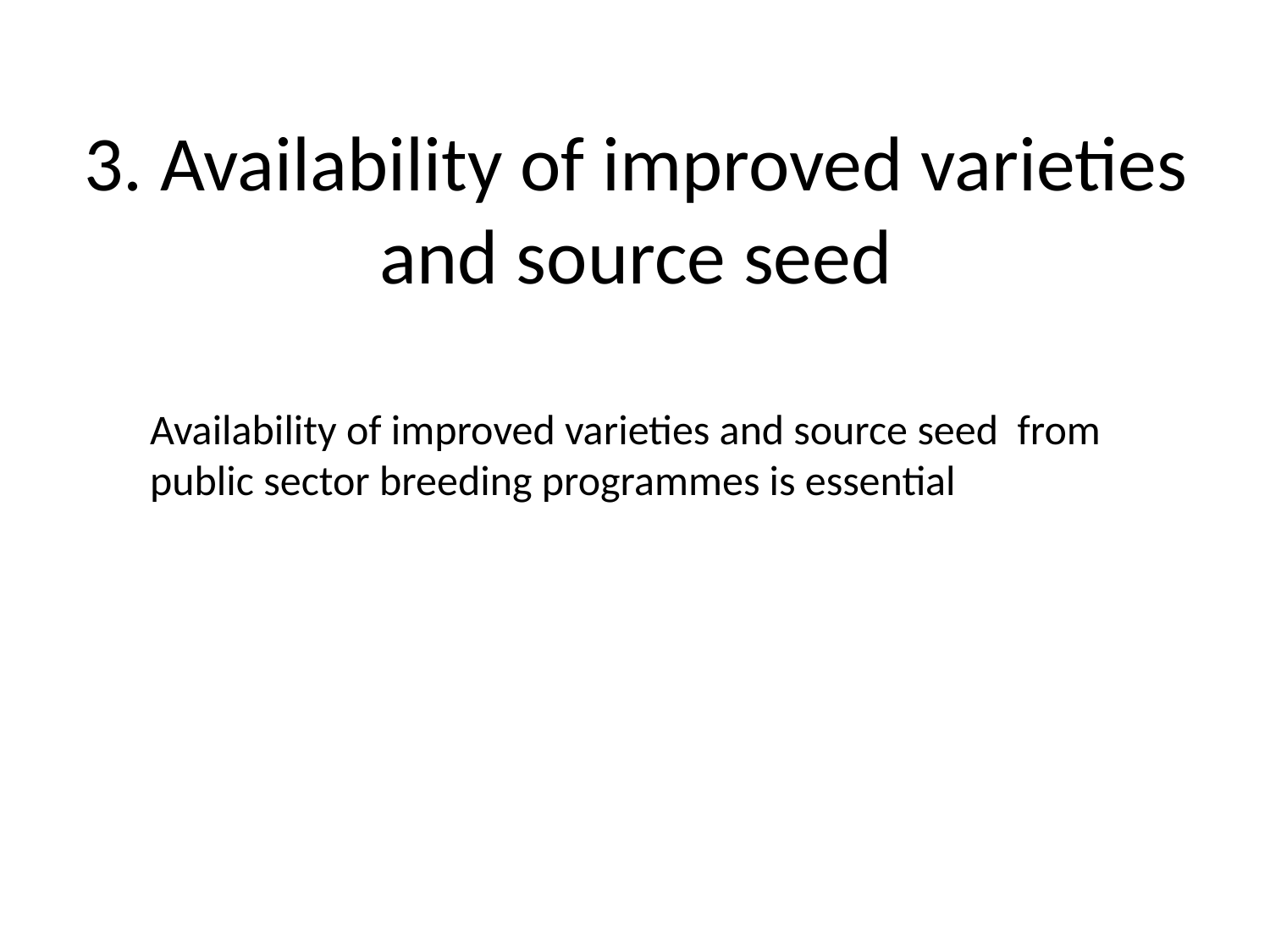

# 3. Availability of improved varieties and source seed
	Availability of improved varieties and source seed  from public sector breeding programmes is essential